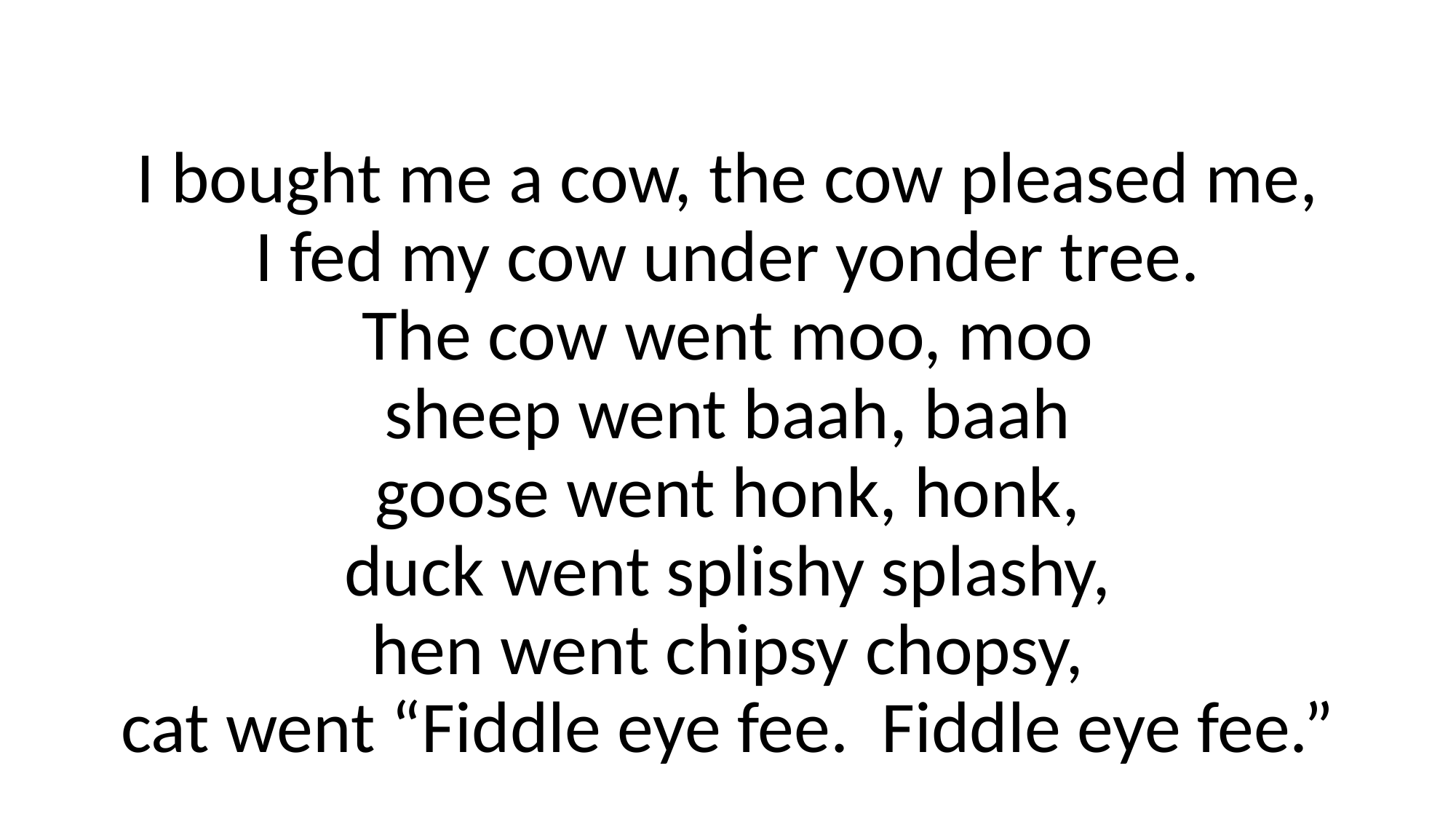

# I bought me a cow, the cow pleased me, I fed my cow under yonder tree. The cow went moo, moo sheep went baah, baah goose went honk, honk, duck went splishy splashy, hen went chipsy chopsy, cat went “Fiddle eye fee.  Fiddle eye fee.”